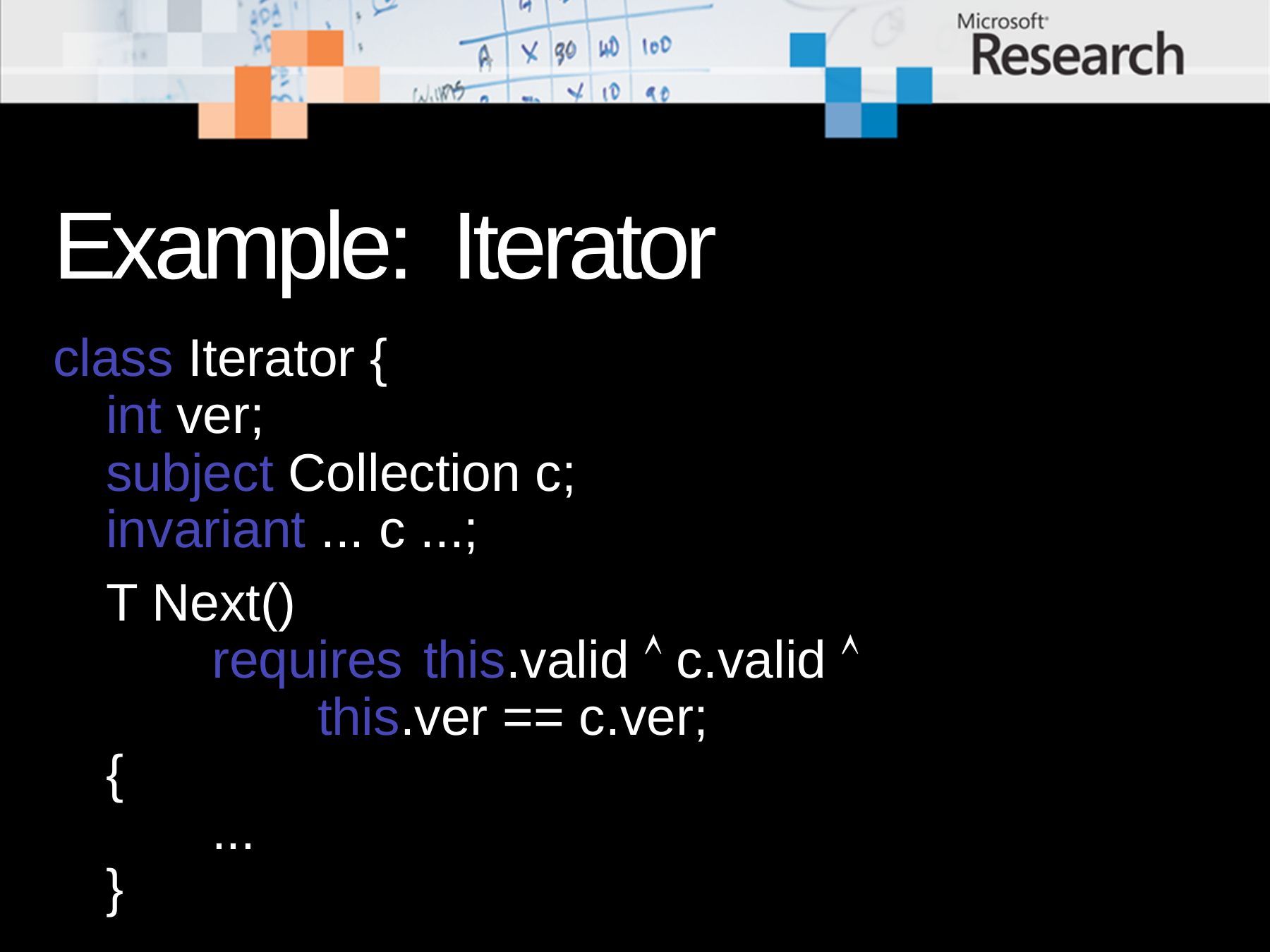

# Example:  Iterator
class Iterator {
int ver;
subject Collection c;
invariant ... c ...;
 	T Next()
	requires	this.valid ∧ c.valid ∧
		this.ver == c.ver;
{
	...
}